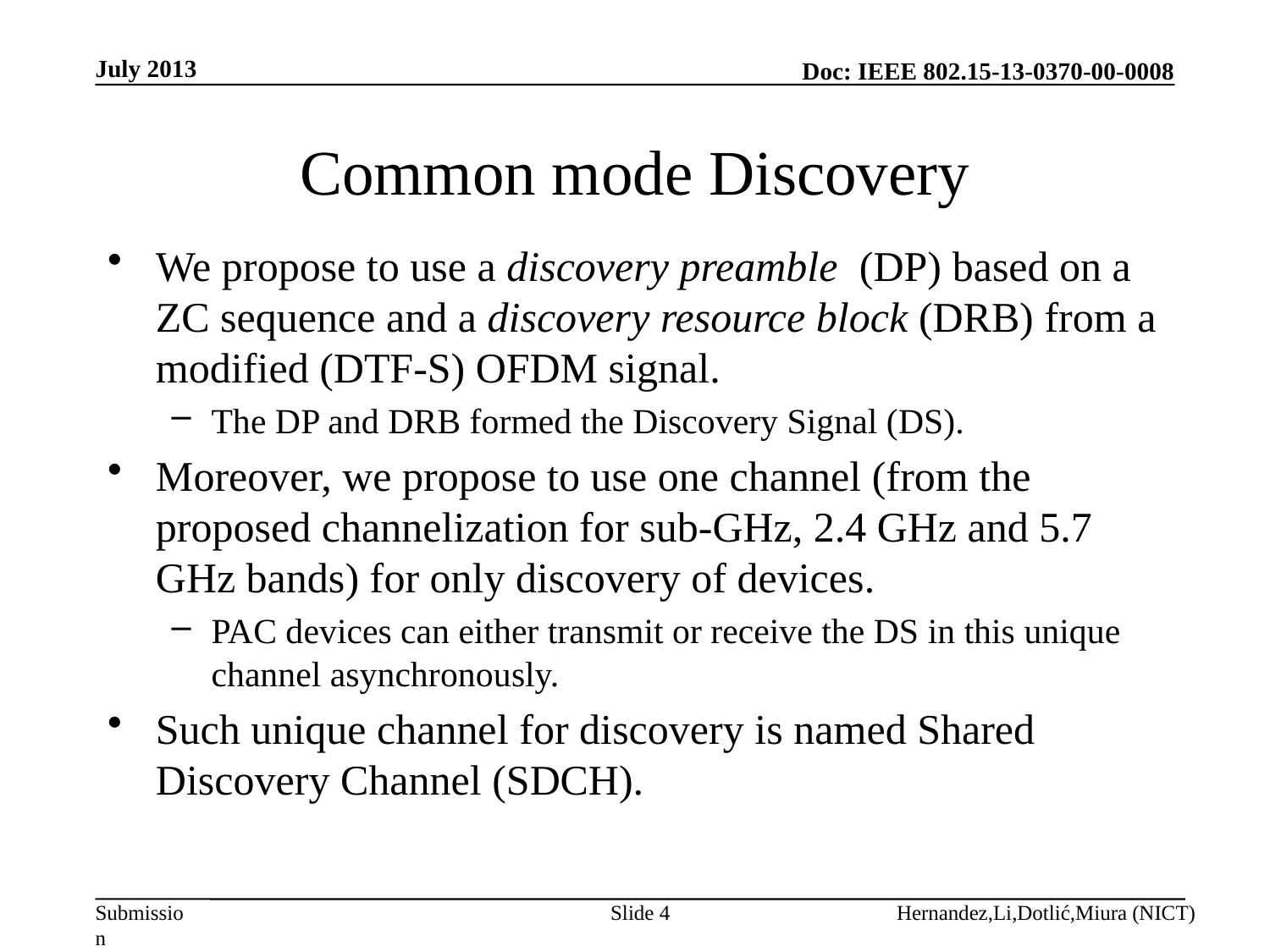

July 2013
# Common mode Discovery
We propose to use a discovery preamble  (DP) based on a ZC sequence and a discovery resource block (DRB) from a modified (DTF-S) OFDM signal.
The DP and DRB formed the Discovery Signal (DS).
Moreover, we propose to use one channel (from the proposed channelization for sub-GHz, 2.4 GHz and 5.7 GHz bands) for only discovery of devices.
PAC devices can either transmit or receive the DS in this unique channel asynchronously.
Such unique channel for discovery is named Shared Discovery Channel (SDCH).

Slide 4
Hernandez,Li,Dotlić,Miura (NICT)